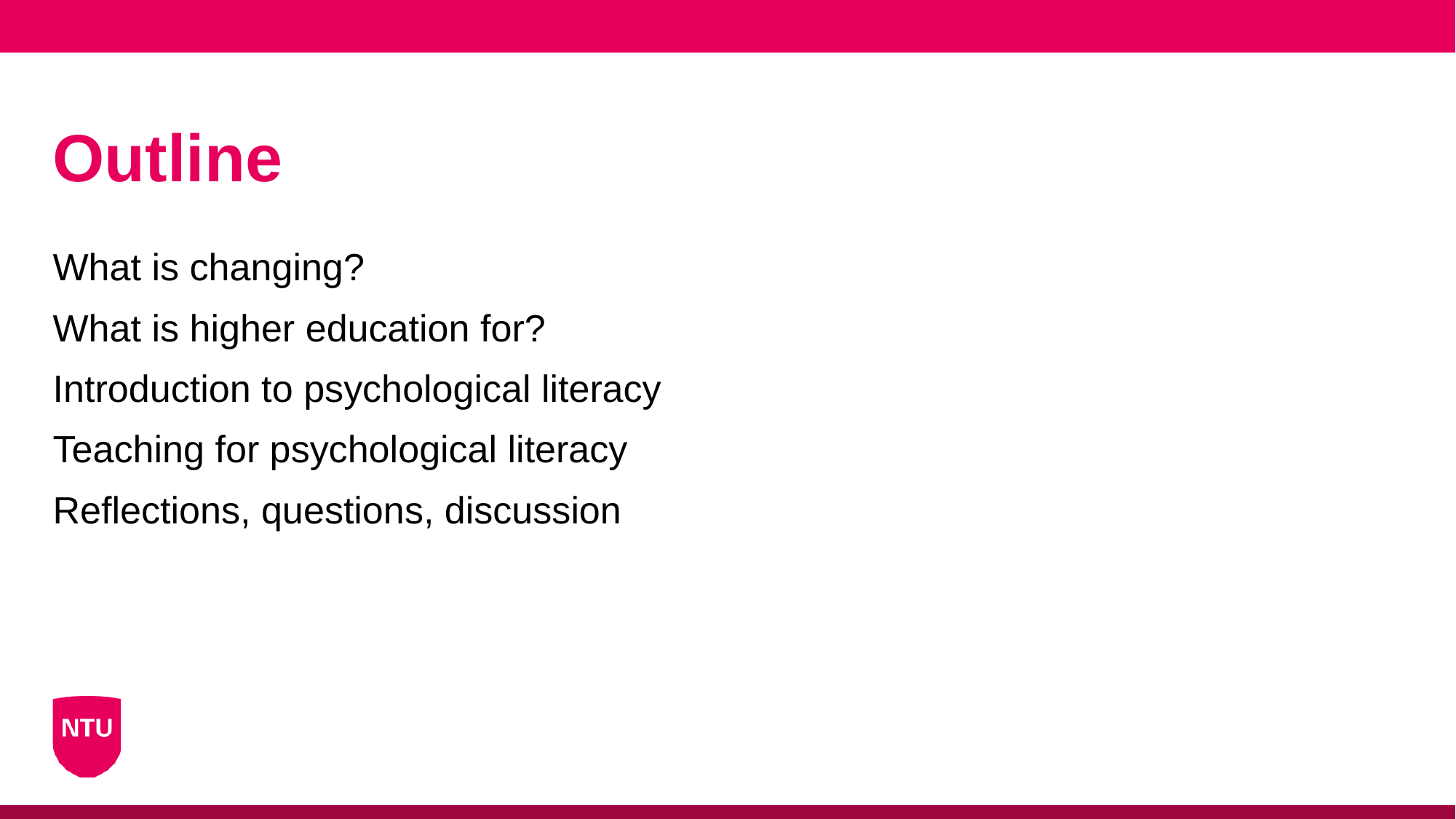

# Outline
What is changing?
What is higher education for?
Introduction to psychological literacy
Teaching for psychological literacy
Reflections, questions, discussion